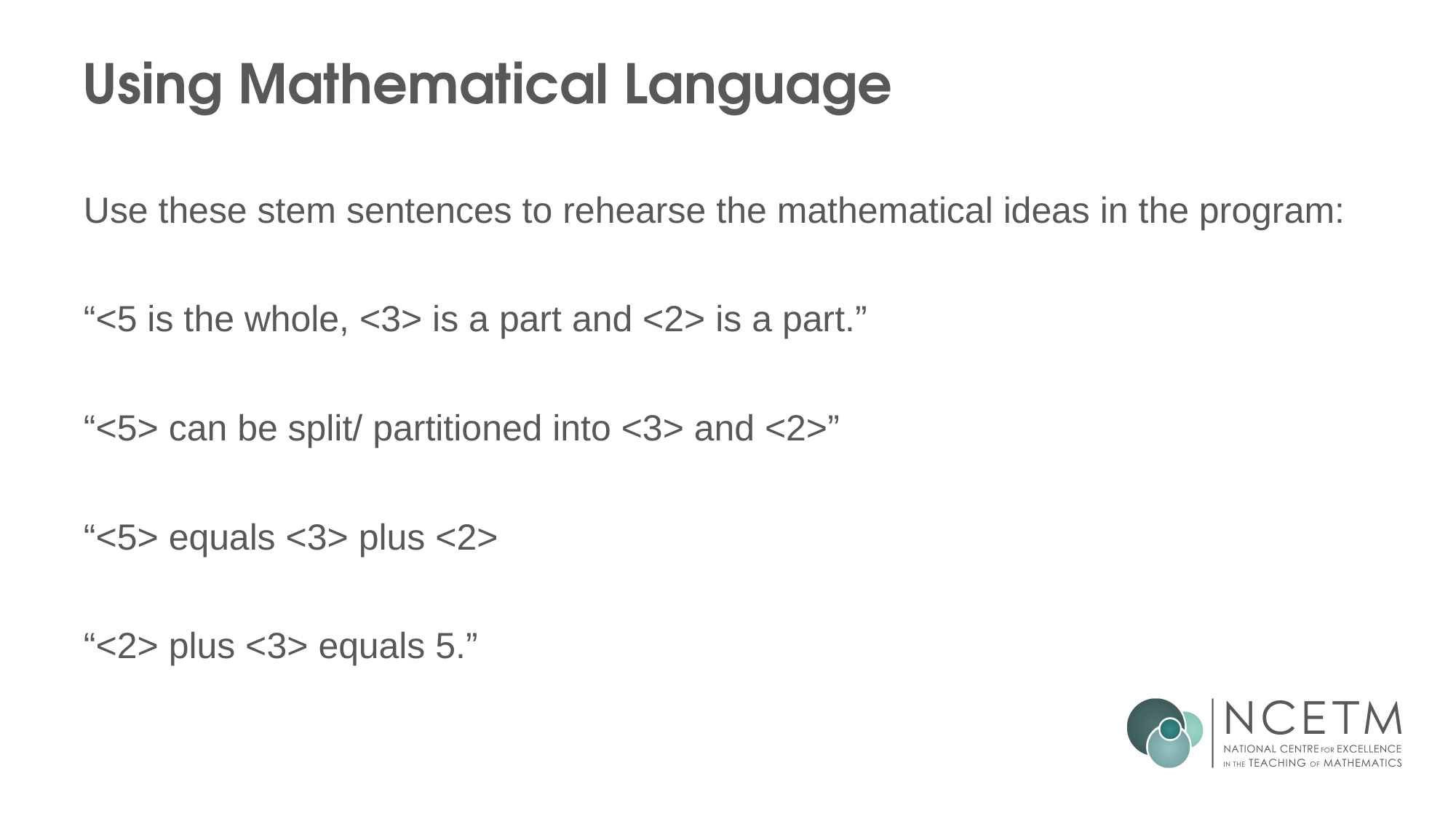

# Using Mathematical Language
Use these stem sentences to rehearse the mathematical ideas in the program:

“<5 is the whole, <3> is a part and <2> is a part.”

“<5> can be split/ partitioned into <3> and <2>”

“<5> equals <3> plus <2>

“<2> plus <3> equals 5.”